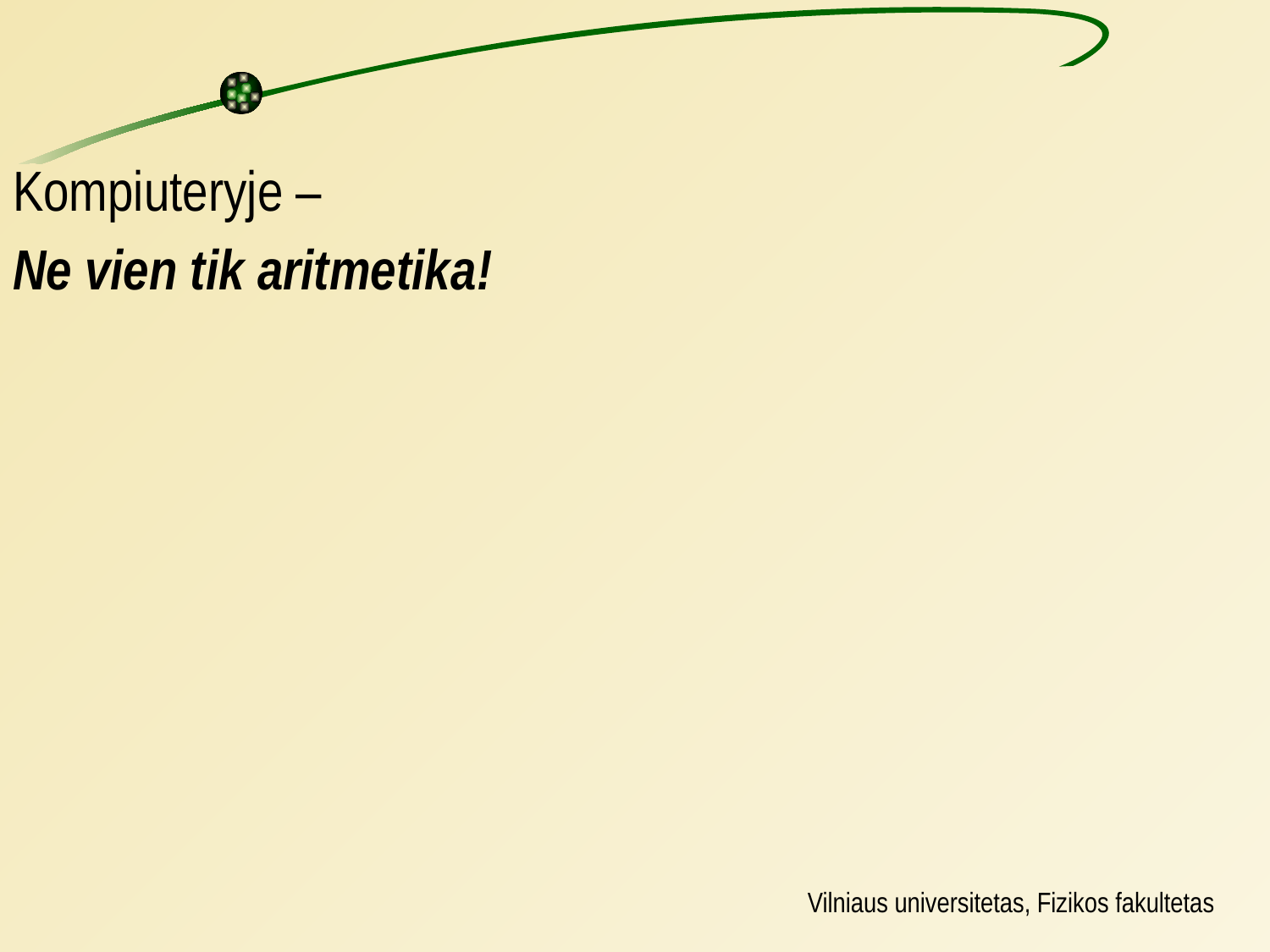

#
Kompiuteryje –
Ne vien tik aritmetika!
Vilniaus universitetas, Fizikos fakultetas